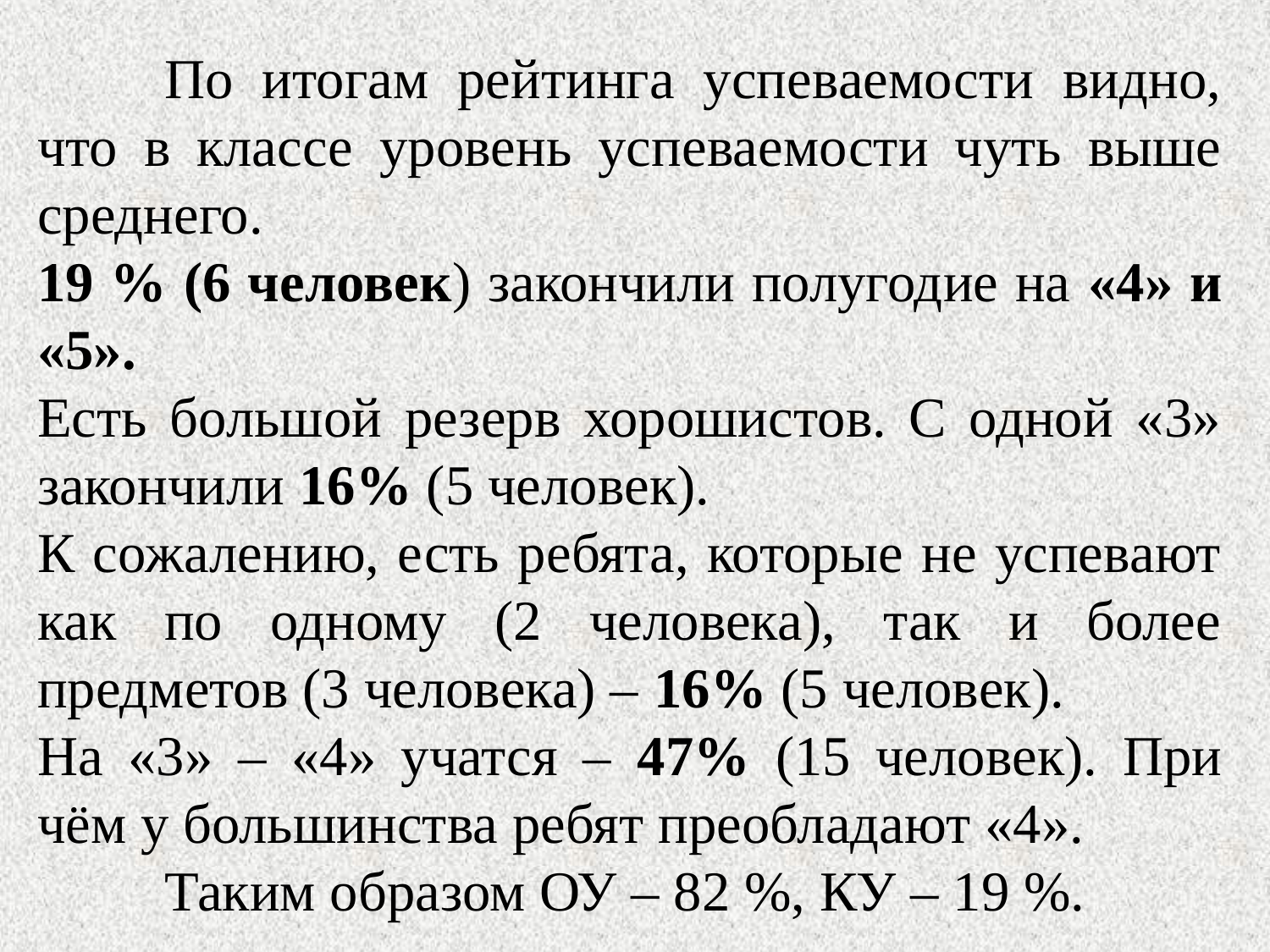

По итогам рейтинга успеваемости видно, что в классе уровень успеваемости чуть выше среднего.
19 % (6 человек) закончили полугодие на «4» и «5».
Есть большой резерв хорошистов. С одной «3» закончили 16% (5 человек).
К сожалению, есть ребята, которые не успевают как по одному (2 человека), так и более предметов (3 человека) – 16% (5 человек).
На «3» – «4» учатся – 47% (15 человек). При чём у большинства ребят преобладают «4».
	Таким образом ОУ – 82 %, КУ – 19 %.